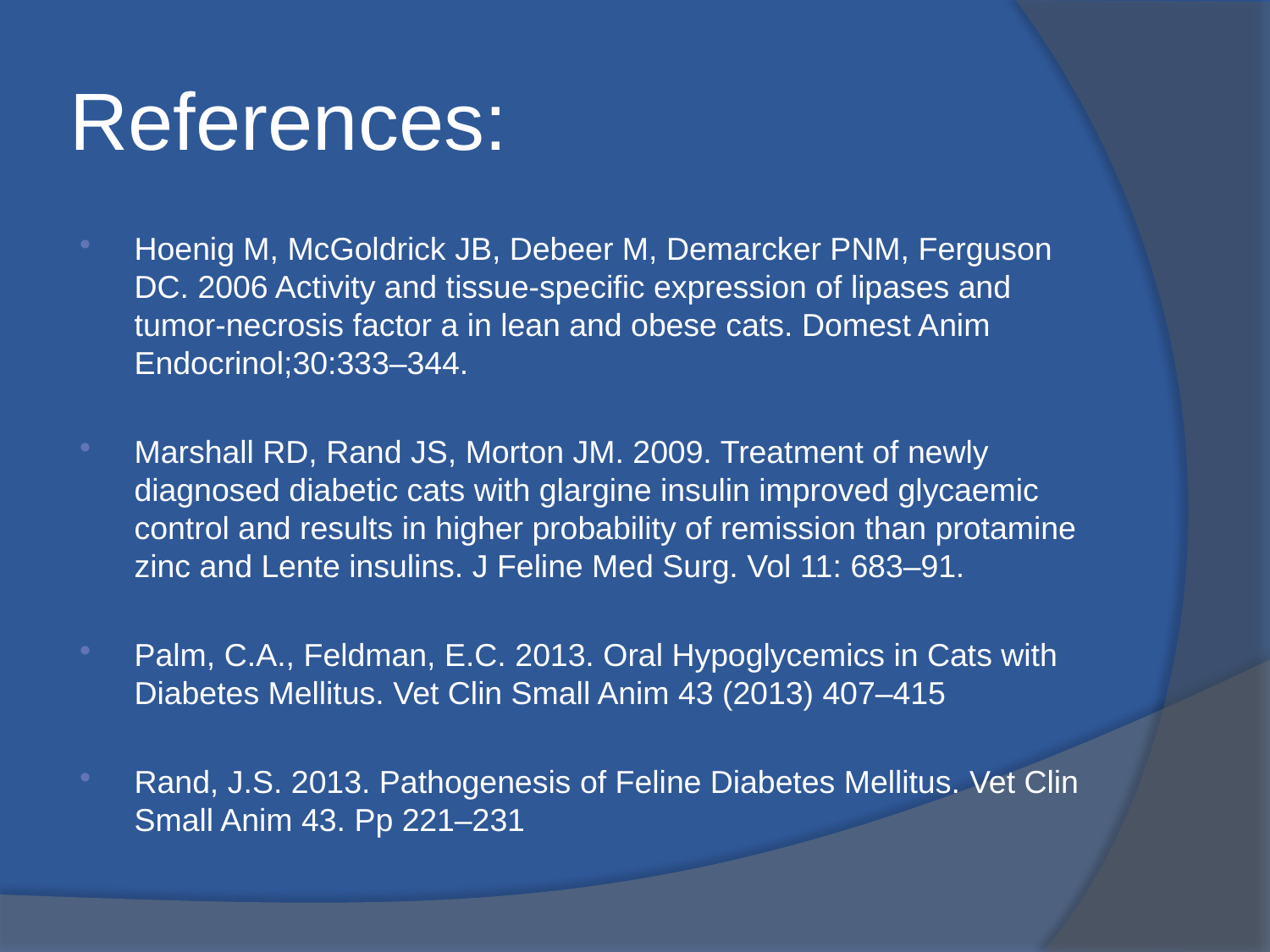

# References:
Hoenig M, McGoldrick JB, Debeer M, Demarcker PNM, Ferguson DC. 2006 Activity and tissue-specific expression of lipases and tumor-necrosis factor a in lean and obese cats. Domest Anim Endocrinol;30:333–344.

Marshall RD, Rand JS, Morton JM. 2009. Treatment of newly diagnosed diabetic cats with glargine insulin improved glycaemic control and results in higher probability of remission than protamine zinc and Lente insulins. J Feline Med Surg. Vol 11: 683–91.

Palm, C.A., Feldman, E.C. 2013. Oral Hypoglycemics in Cats with Diabetes Mellitus. Vet Clin Small Anim 43 (2013) 407–415

Rand, J.S. 2013. Pathogenesis of Feline Diabetes Mellitus. Vet Clin Small Anim 43. Pp 221–231